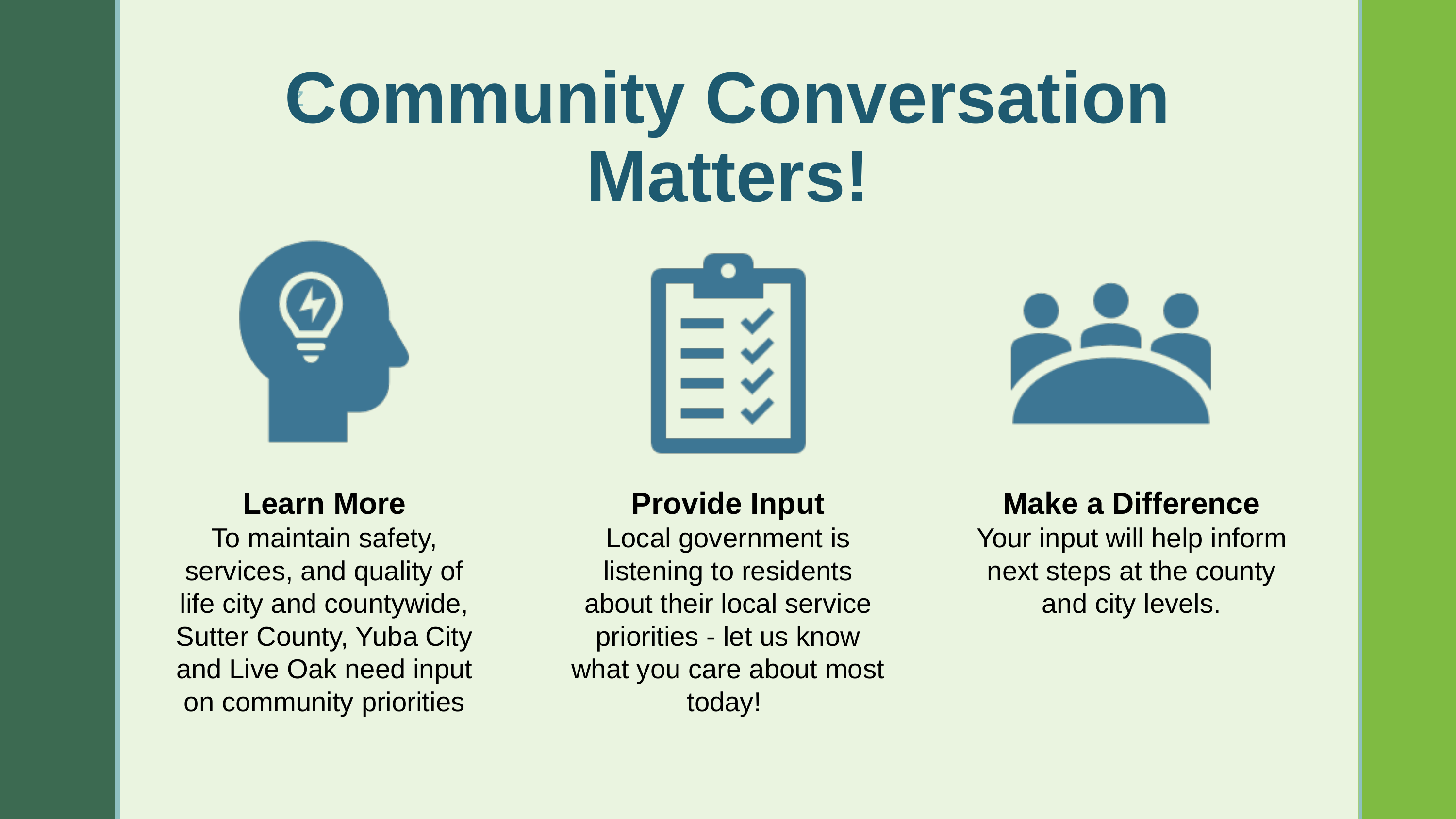

Community Conversation Matters!
z

Learn More
To maintain safety, services, and quality of life city and countywide, Sutter County, Yuba City and Live Oak need input on community priorities
Provide Input
Local government is listening to residents about their local service priorities - let us know what you care about most today!
Make a Difference
Your input will help inform next steps at the county and city levels.